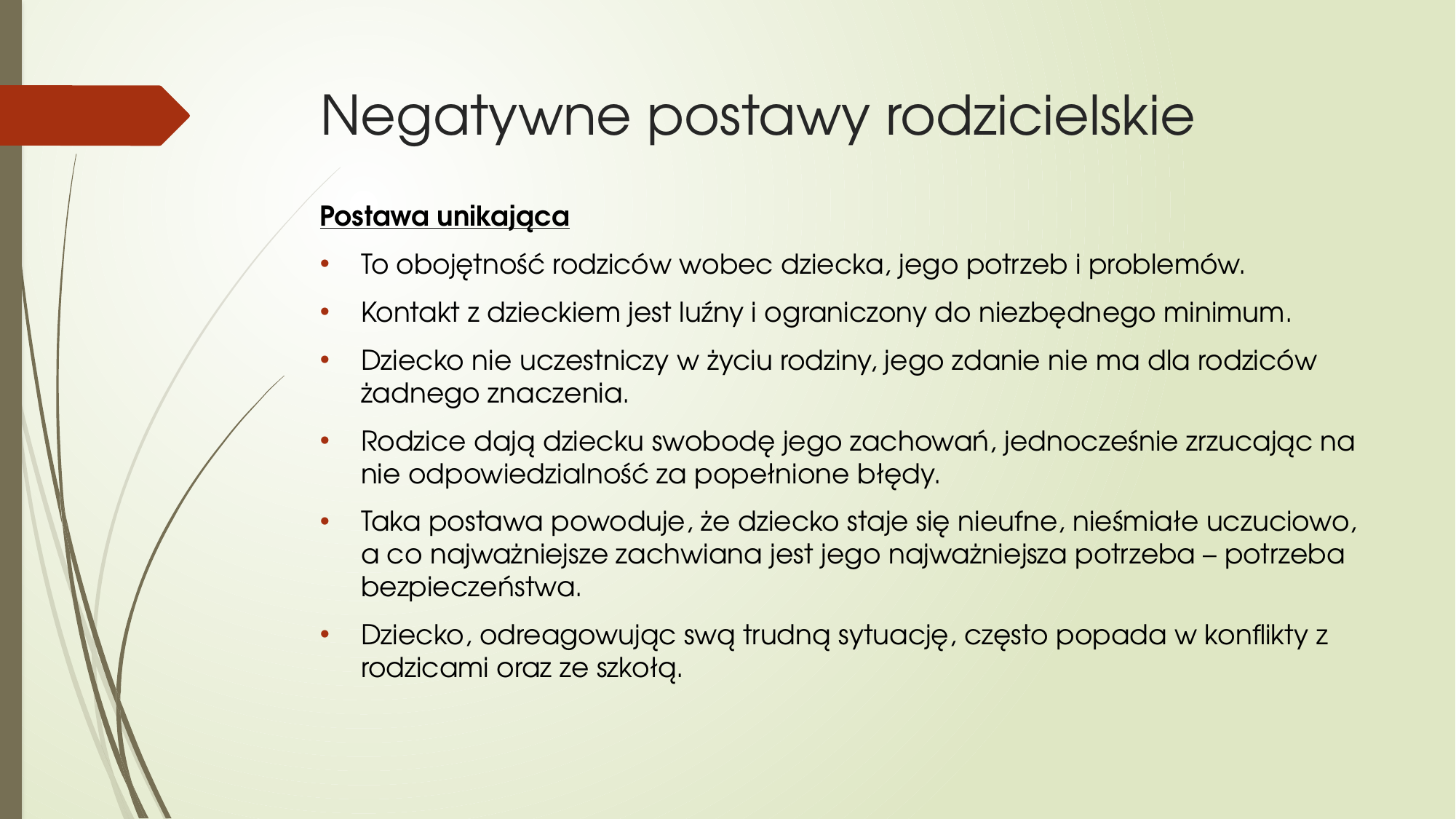

# Negatywne postawy rodzicielskie
Postawa unikająca
To obojętność rodziców wobec dziecka, jego potrzeb i problemów.
Kontakt z dzieckiem jest luźny i ograniczony do niezbędnego minimum.
Dziecko nie uczestniczy w życiu rodziny, jego zdanie nie ma dla rodziców żadnego znaczenia.
Rodzice dają dziecku swobodę jego zachowań, jednocześnie zrzucając na nie odpowiedzialność za popełnione błędy.
Taka postawa powoduje, że dziecko staje się nieufne, nieśmiałe uczuciowo, a co najważniejsze zachwiana jest jego najważniejsza potrzeba – potrzeba bezpieczeństwa.
Dziecko, odreagowując swą trudną sytuację, często popada w konflikty z rodzicami oraz ze szkołą.